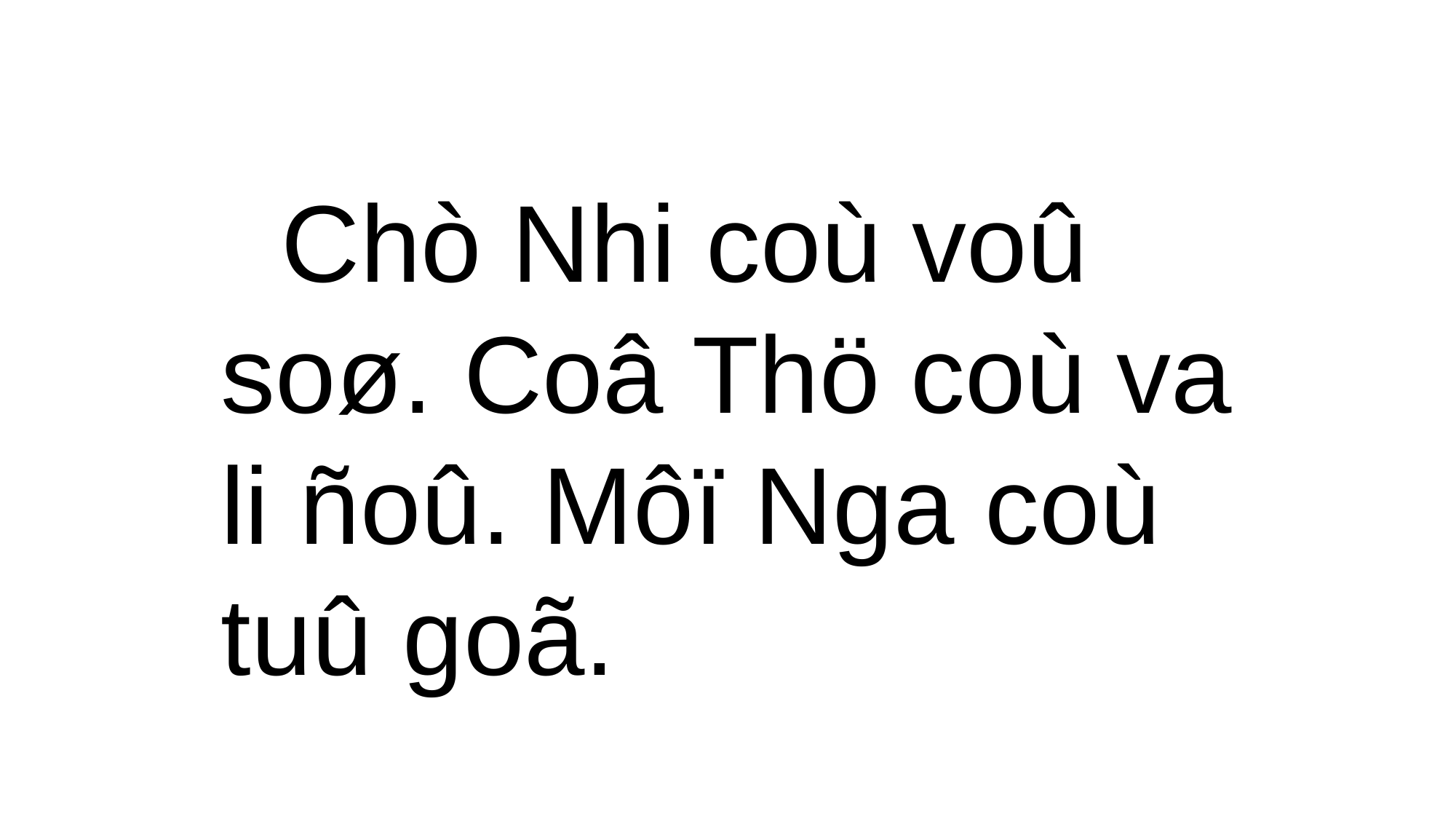

Chò Nhi coù voû soø. Coâ Thö coù va li ñoû. Môï Nga coù tuû goã.